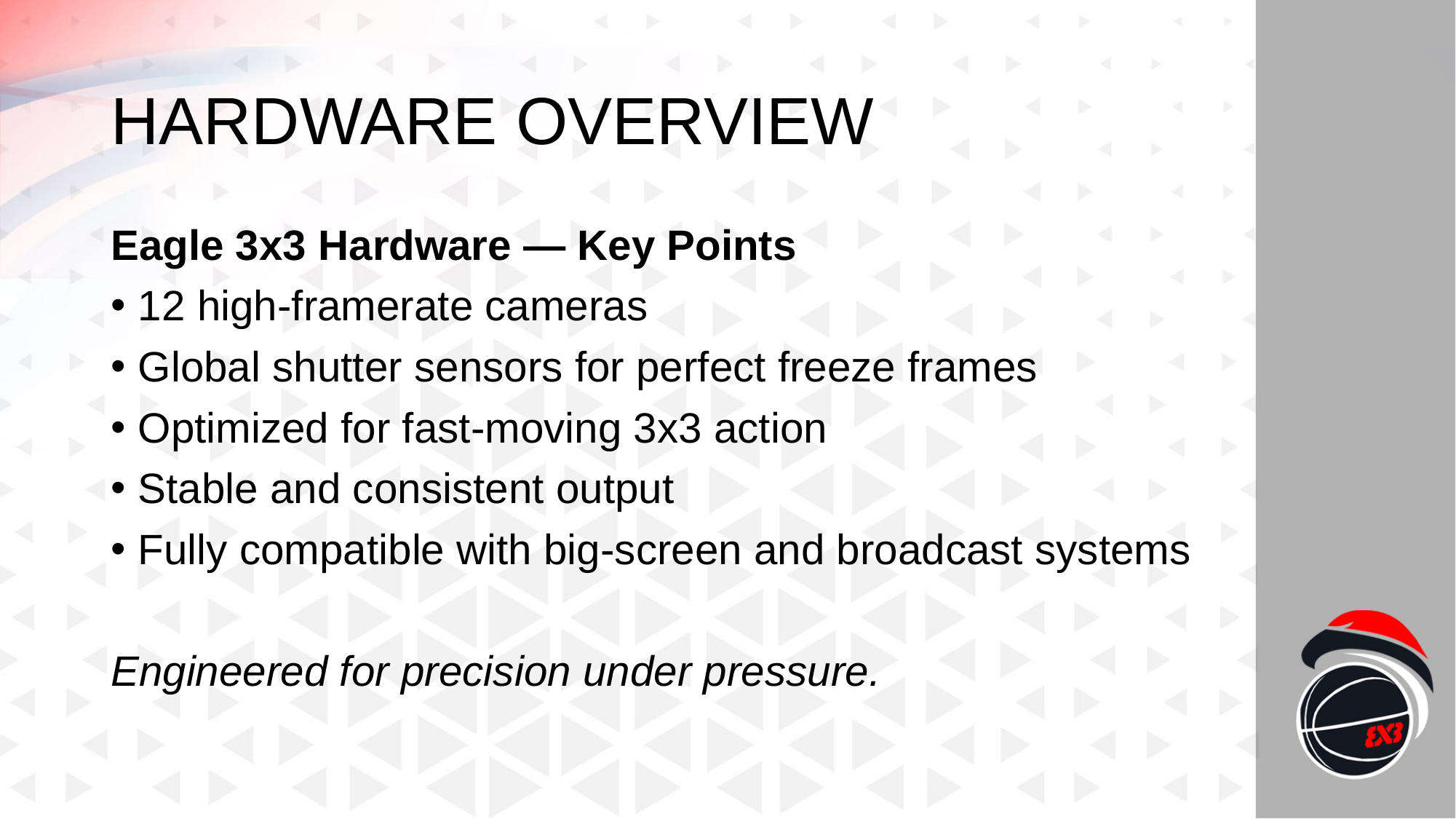

# HARDWARE OVERVIEW
Eagle 3x3 Hardware — Key Points
12 high-framerate cameras
Global shutter sensors for perfect freeze frames
Optimized for fast-moving 3x3 action
Stable and consistent output
Fully compatible with big-screen and broadcast systems

Engineered for precision under pressure.